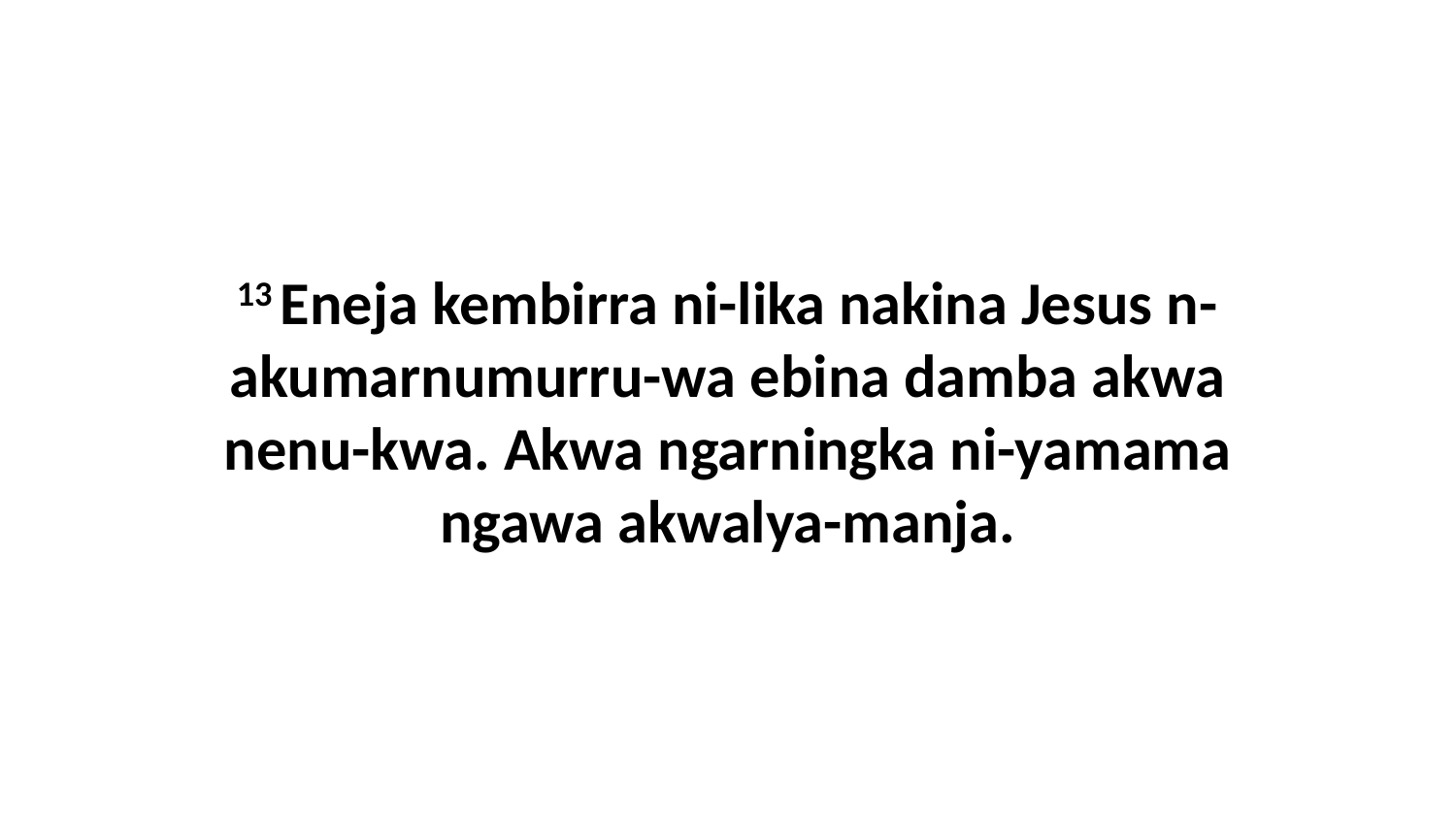

13 Eneja kembirra ni-lika nakina Jesus n-akumarnumurru-wa ebina damba akwa nenu-kwa. Akwa ngarningka ni-yamama ngawa akwalya-manja.